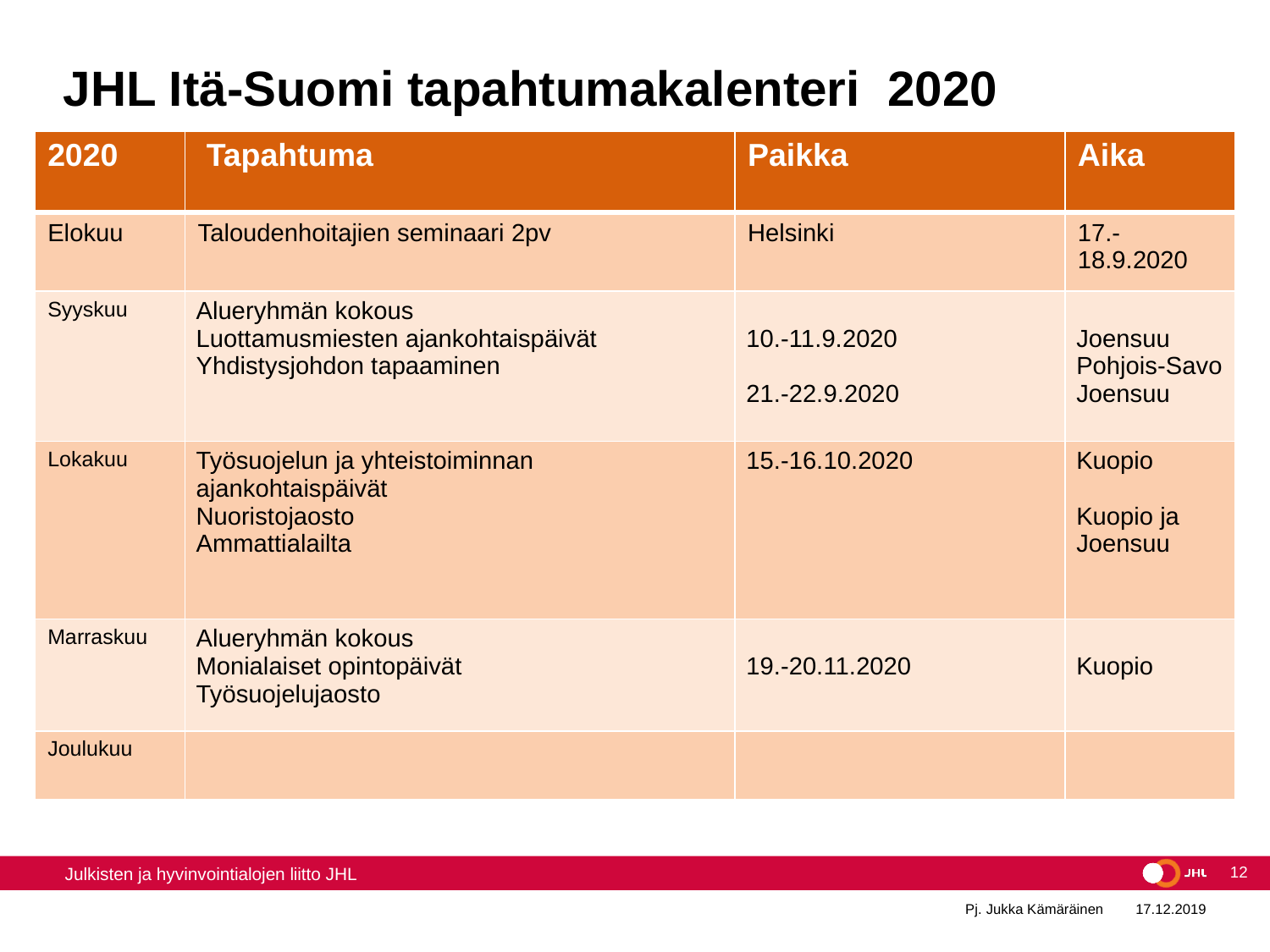

JHL Itä-Suomi tapahtumakalenteri  2020
| 2020 | Tapahtuma | Paikka | Aika |
| --- | --- | --- | --- |
| Elokuu | Taloudenhoitajien seminaari 2pv | Helsinki | 17.-18.9.2020 |
| Syyskuu | Alueryhmän kokous Luottamusmiesten ajankohtaispäivät  Yhdistysjohdon tapaaminen | 10.-11.9.2020 21.-22.9.2020 | Joensuu Pohjois-Savo Joensuu |
| Lokakuu | Työsuojelun ja yhteistoiminnan ajankohtaispäivät  Nuoristojaosto Ammattialailta | 15.-16.10.2020 | Kuopio   Kuopio ja Joensuu |
| Marraskuu | Alueryhmän kokous Monialaiset opintopäivät Työsuojelujaosto | 19.-20.11.2020 | Kuopio |
| Joulukuu |  |  |  |

12
Pj. Jukka Kämäräinen
17.12.2019